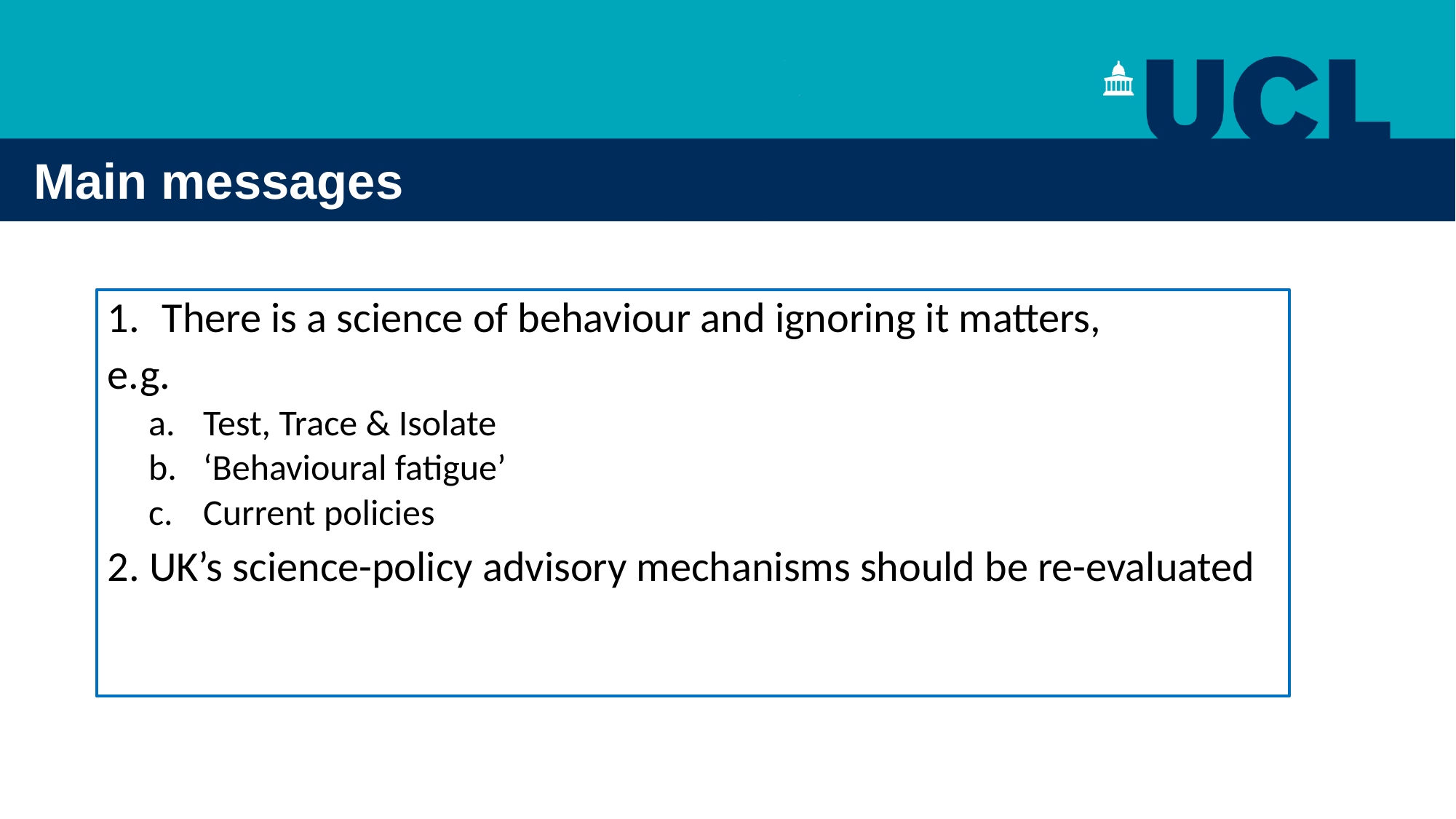

# Main messages
There is a science of behaviour and ignoring it matters,
e.g.
Test, Trace & Isolate
‘Behavioural fatigue’
Current policies
2. UK’s science-policy advisory mechanisms should be re-evaluated